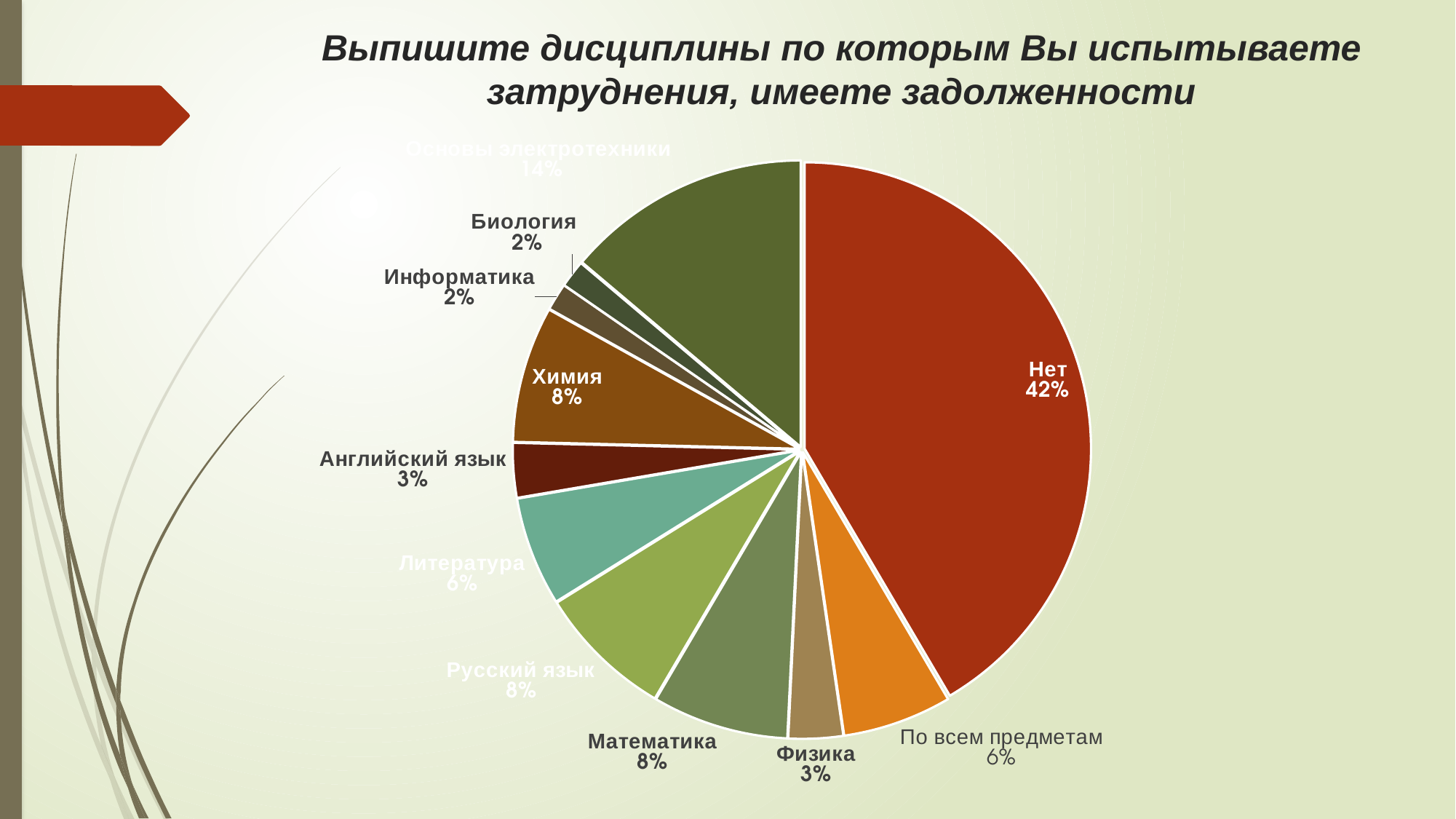

# Выпишите дисциплины по которым Вы испытываете затруднения, имеете задолженности

### Chart

| Category | Предметы по которым имеются задолженности  |
|---|---|
| Нет | 27.0 |
| По вснм предметам | 4.0 |
| Физика | 2.0 |
| Математика | 5.0 |
| Русский язык | 5.0 |
| Литература | 4.0 |
| Английский язык | 2.0 |
| Химия | 5.0 |
| Информатика | 1.0 |
| Биология  | 1.0 |
| Основы электротехники  | 9.0 |